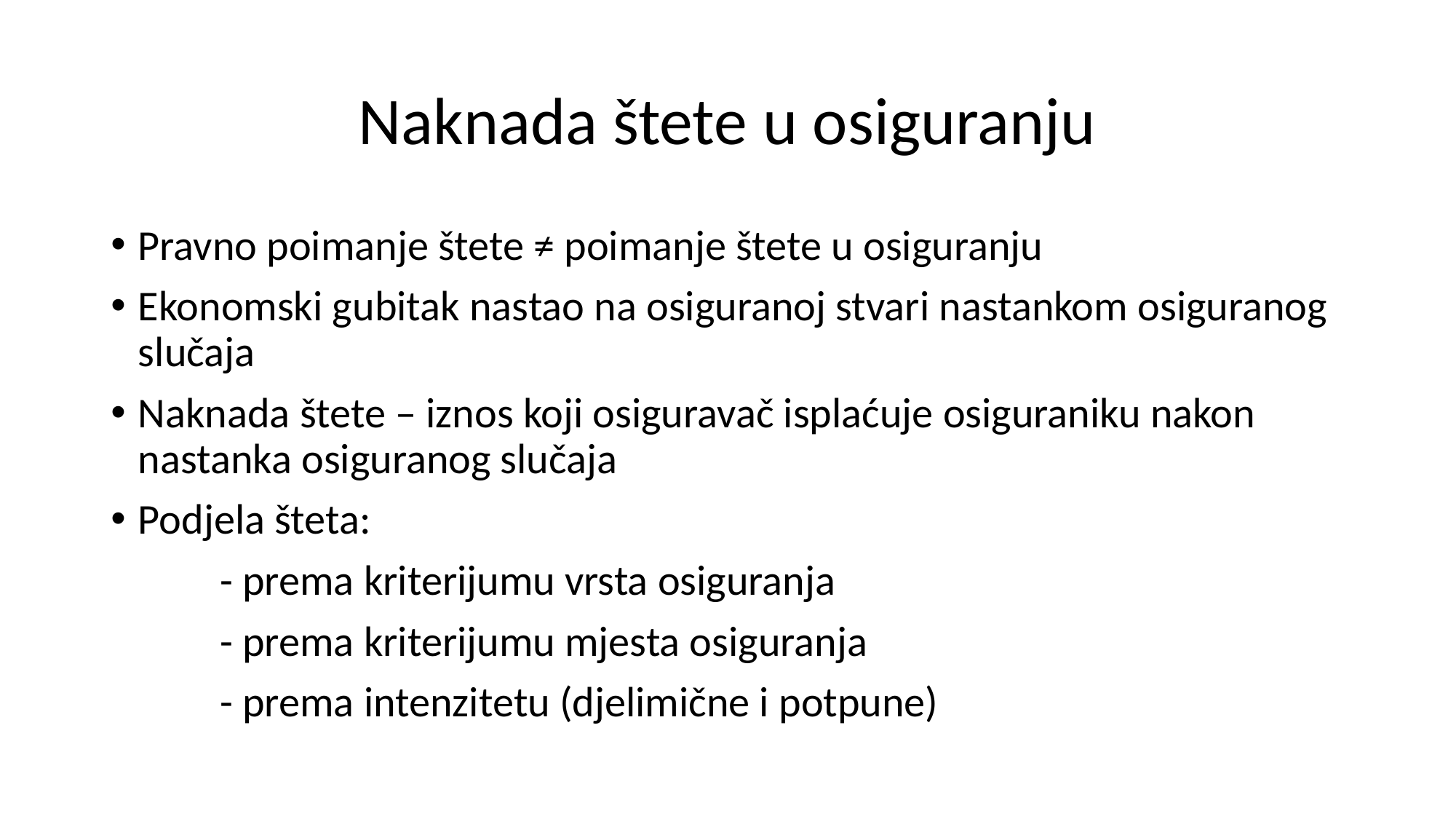

# Naknada štete u osiguranju
Pravno poimanje štete ≠ poimanje štete u osiguranju
Ekonomski gubitak nastao na osiguranoj stvari nastankom osiguranog slučaja
Naknada štete – iznos koji osiguravač isplaćuje osiguraniku nakon nastanka osiguranog slučaja
Podjela šteta:
	- prema kriterijumu vrsta osiguranja
	- prema kriterijumu mjesta osiguranja
	- prema intenzitetu (djelimične i potpune)